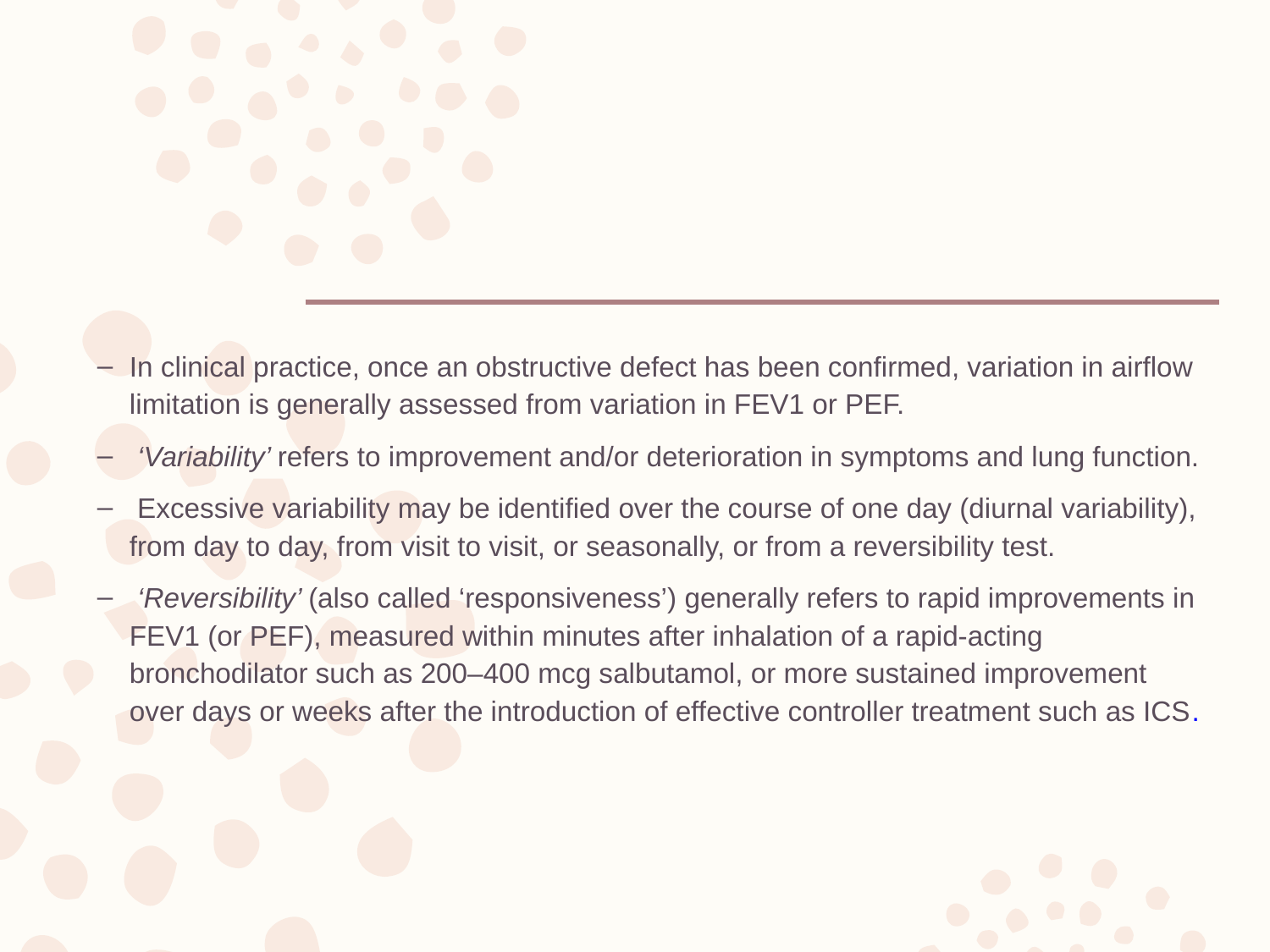

#
In clinical practice, once an obstructive defect has been confirmed, variation in airflow limitation is generally assessed from variation in FEV1 or PEF.
 ‘Variability’ refers to improvement and/or deterioration in symptoms and lung function.
 Excessive variability may be identified over the course of one day (diurnal variability), from day to day, from visit to visit, or seasonally, or from a reversibility test.
 ‘Reversibility’ (also called ‘responsiveness’) generally refers to rapid improvements in FEV1 (or PEF), measured within minutes after inhalation of a rapid-acting bronchodilator such as 200–400 mcg salbutamol, or more sustained improvement over days or weeks after the introduction of effective controller treatment such as ICS.